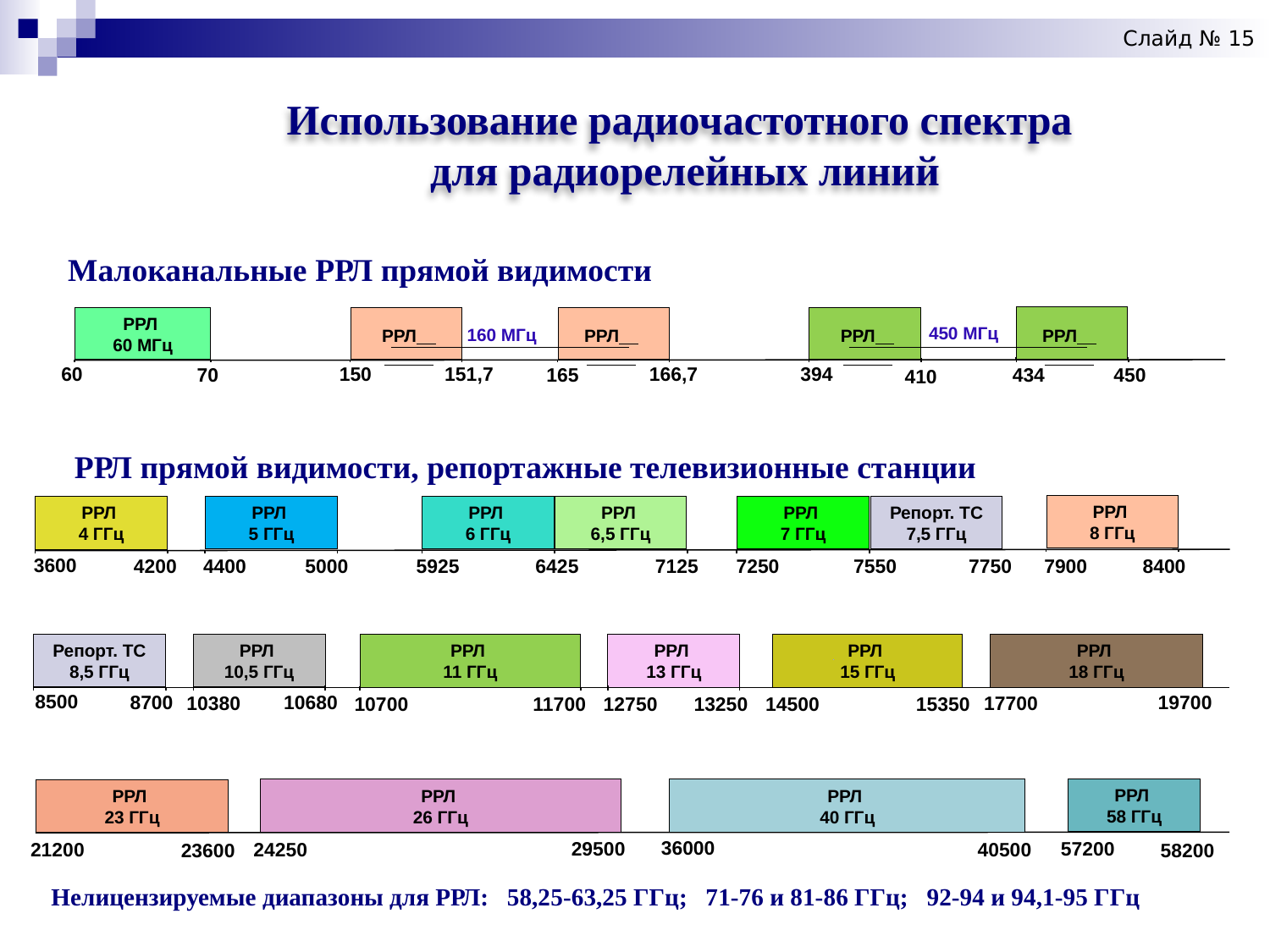

Слайд № 15
Использование радиочастотного спектра
для радиорелейных линий
Малоканальные РРЛ прямой видимости

РРЛ
60 МГц

150
151,7

166,7
165
 160 МГц
РРЛ
РРЛ
 450 МГц
РРЛ
РРЛ
60
394
450
434
70
410
   РРЛ прямой видимости, репортажные телевизионные станции
РРЛ
8 ГГц
РРЛ
5 ГГц
РРЛ
6 ГГц
РРЛ
6,5 ГГц
РРЛ
7 ГГц
Репорт. ТС 7,5 ГГц
РРЛ
4 ГГц
3600
4200
4400
5925
6425
7125
7250
7550
7750
7900
8400
5000
РРЛ
10,5 ГГц
Репорт. ТС 8,5 ГГц
РРЛ
18 ГГц
РРЛ
13 ГГц
РРЛ
15 ГГц
РРЛ
11 ГГц
8500
8700
19700
10680
17700
10380
15350
12750
13250
10700
14500
11700
РРЛ
58 ГГц
РРЛ
26 ГГц
РРЛ
40 ГГц
РРЛ
23 ГГц
36000
29500
57200
40500
24250
21200
23600
58200
   Нелицензируемые диапазоны для РРЛ:   58,25-63,25 ГГц;   71-76 и 81-86 ГГц;   92-94 и 94,1-95 ГГц